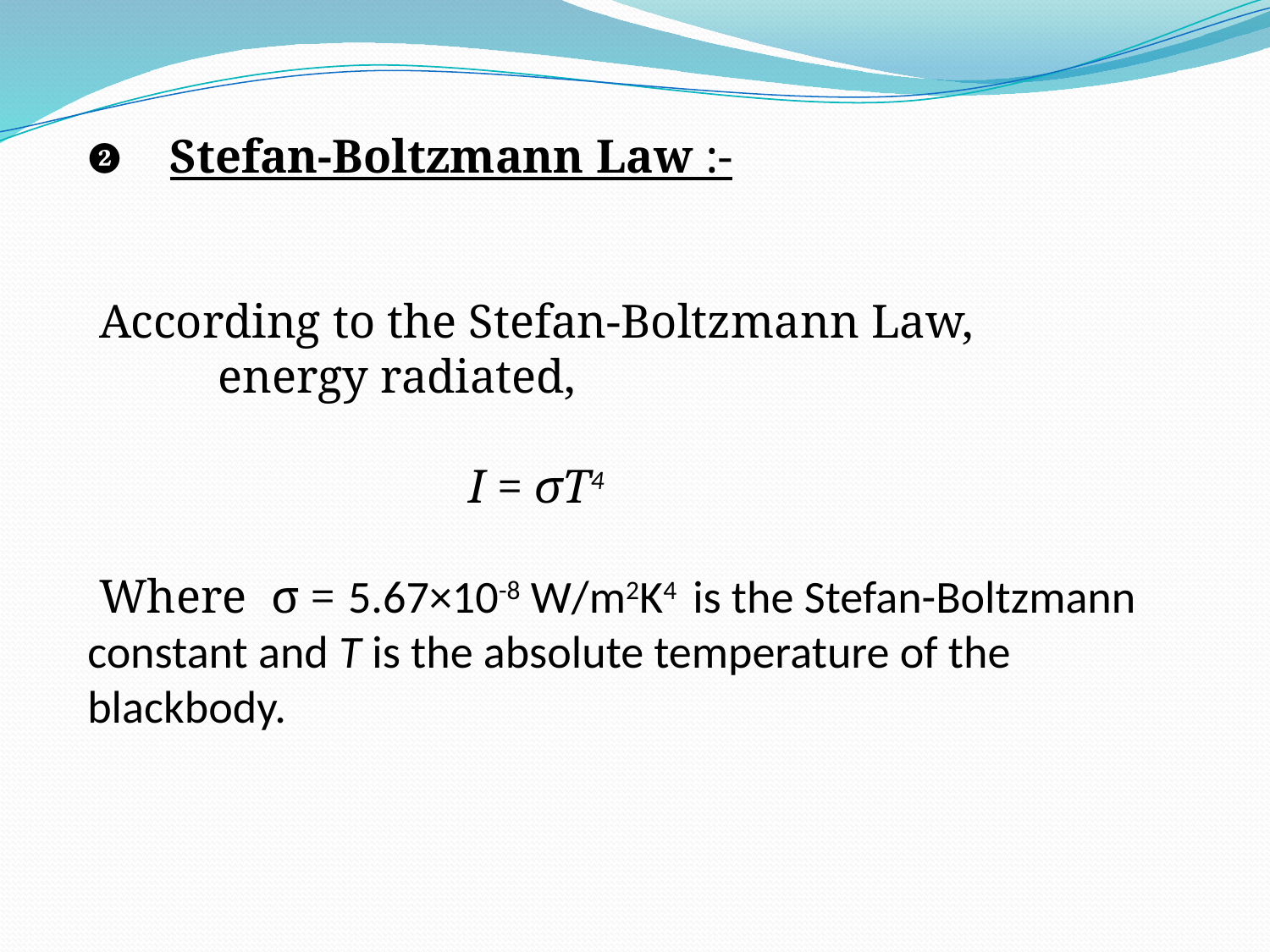

❷    Stefan-Boltzmann Law :-

 According to the Stefan-Boltzmann Law,
           energy radiated,

			I = σT4

 Where  σ = 5.67×10-8 W/m2K4  is the Stefan-Boltzmann constant and T is the absolute temperature of the blackbody.